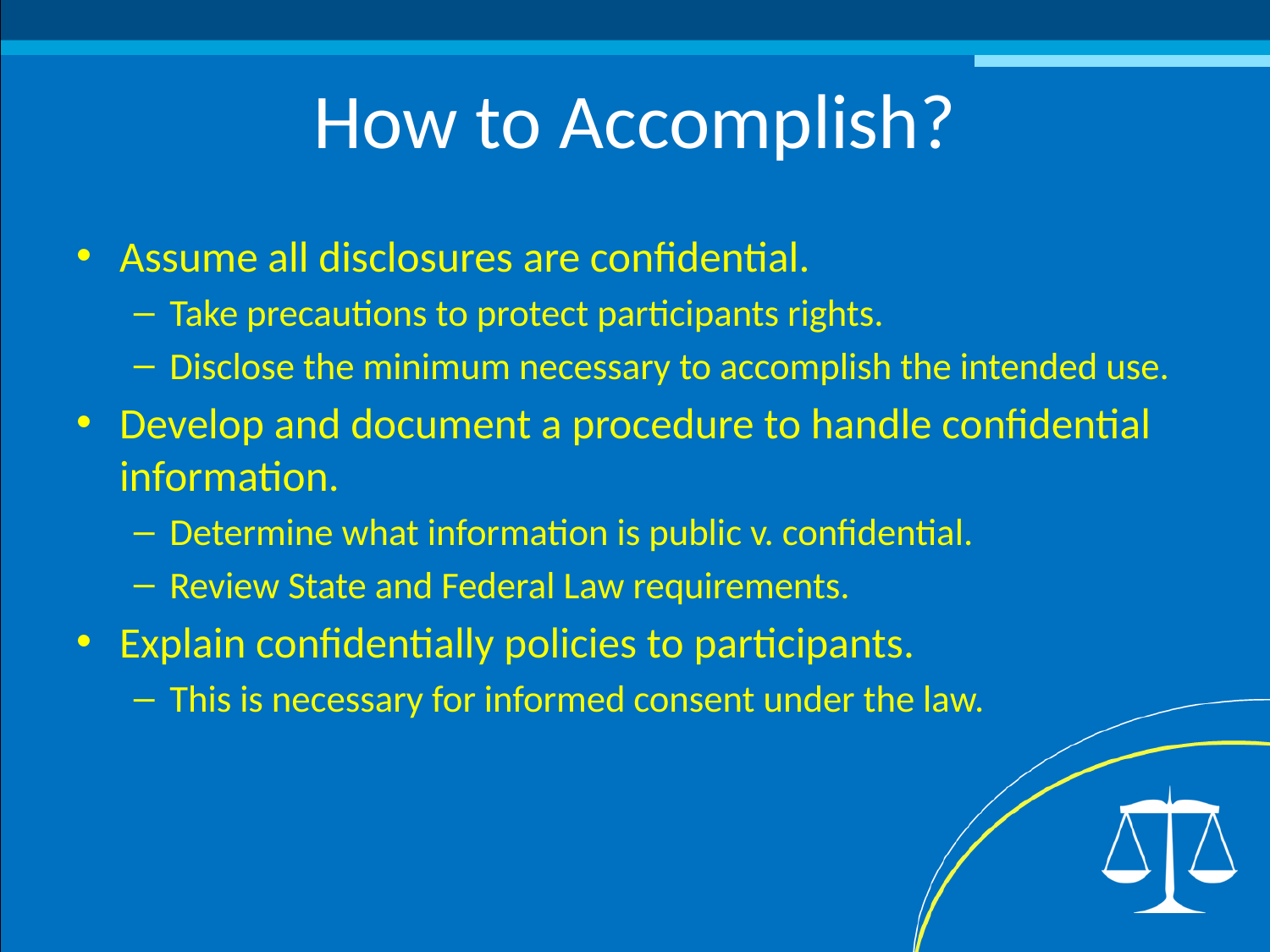

# How to Accomplish?
Assume all disclosures are confidential.
Take precautions to protect participants rights.
Disclose the minimum necessary to accomplish the intended use.
Develop and document a procedure to handle confidential information.
Determine what information is public v. confidential.
Review State and Federal Law requirements.
Explain confidentially policies to participants.
This is necessary for informed consent under the law.